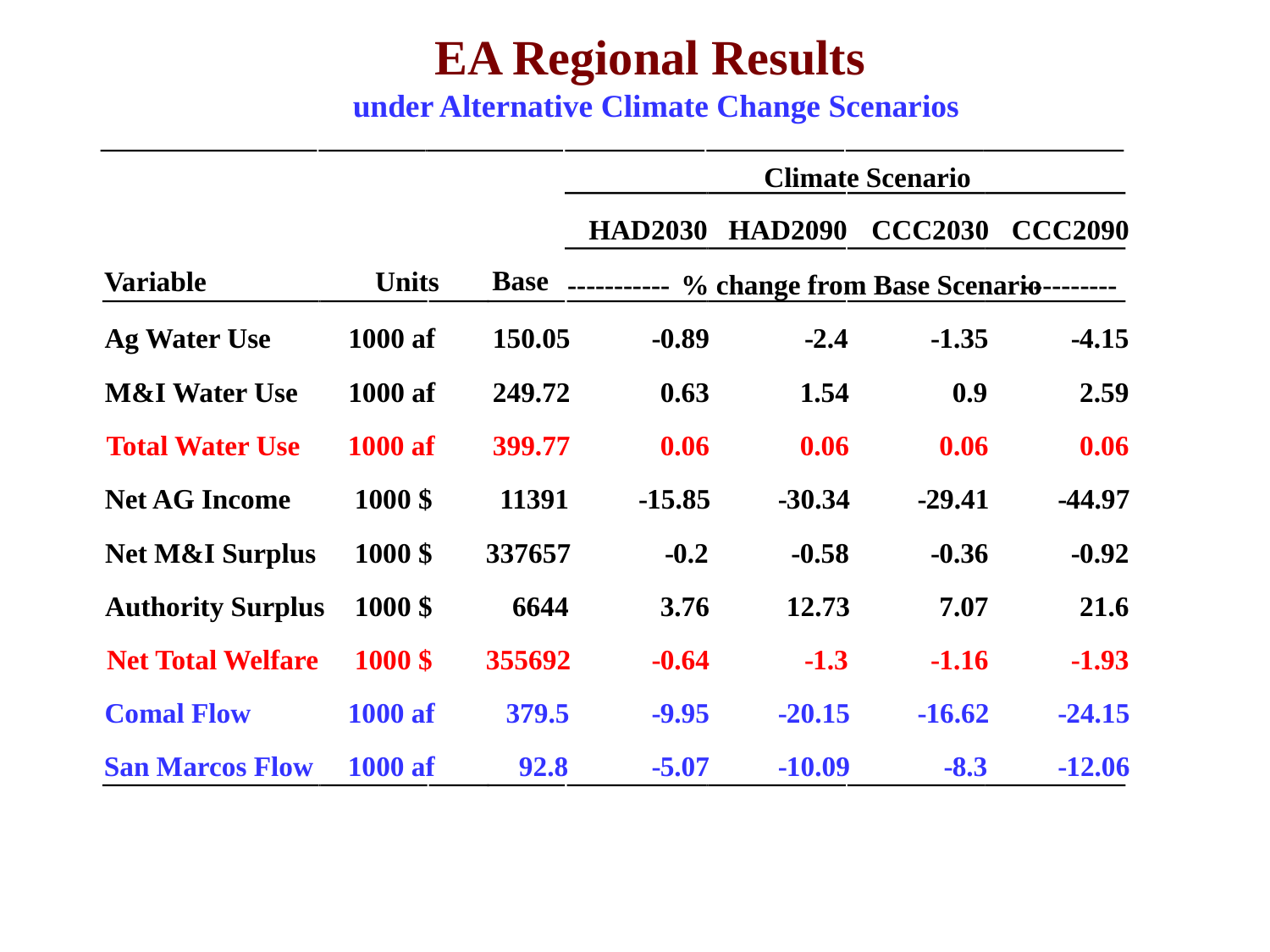

EA Regional Results
under Alternative Climate Change Scenarios

Climate Scenario

HAD2030

HAD2090

CCC2030

CCC2090

Base

Variable
Units

-----------
 % change from Base Scenario
----------

Ag Water Use

1000 af

150.05

-
0.89

-
2.4

-
1.35

-
4.15

M&I Water Use

1000 af

249.72

0.63

1.54

0.9

2.59

Total Water Use

1000 af

399.77

0.06

0.06

0.06

0.06

Net AG Income
1000 $

11391

-
15.85

-
30.34

-
29.41

-
44.97

Net M&I Surplus

1000 $

337657

-
0.2

-
0.58

-
0.36

-
0.92

Authority Surplus

1000 $

6644

3.76

12.73

7.07

21.6

Net Total Welfare

1000 $

355692

-
0.64

-
1.3

-
1.16

-
1.93

Comal Flow

1000 af

379.5

-
9.95

-
20.15

-
16.62

-
24.15

San Marcos Flow

1000 af

92.8

-
5.07

-
10.09

-
8.3

-
12.06